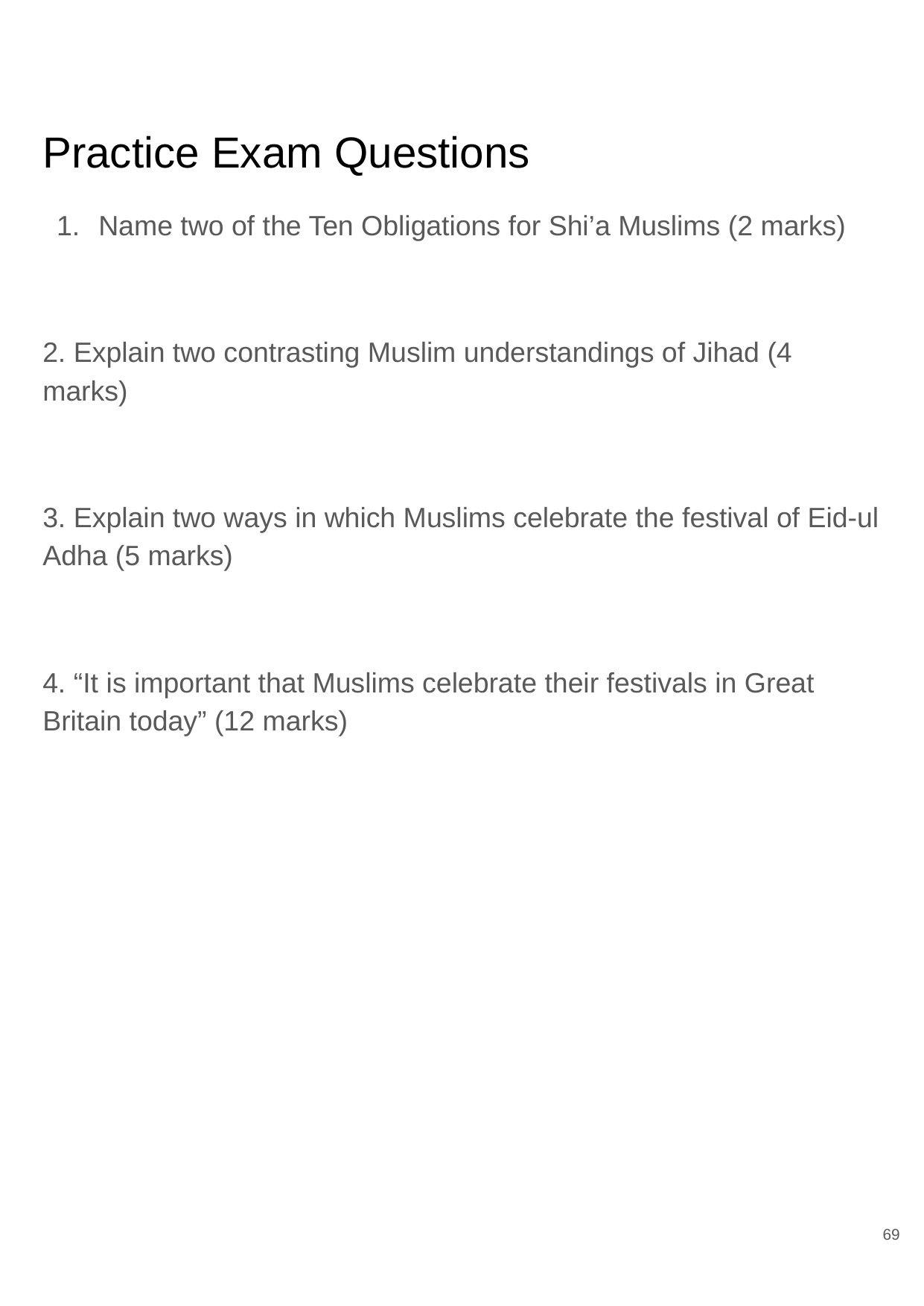

# Practice Exam Questions
Name two of the Ten Obligations for Shi’a Muslims (2 marks)

2. Explain two contrasting Muslim understandings of Jihad (4 marks)

3. Explain two ways in which Muslims celebrate the festival of Eid-ul Adha (5 marks)

4. “It is important that Muslims celebrate their festivals in Great Britain today” (12 marks)

69